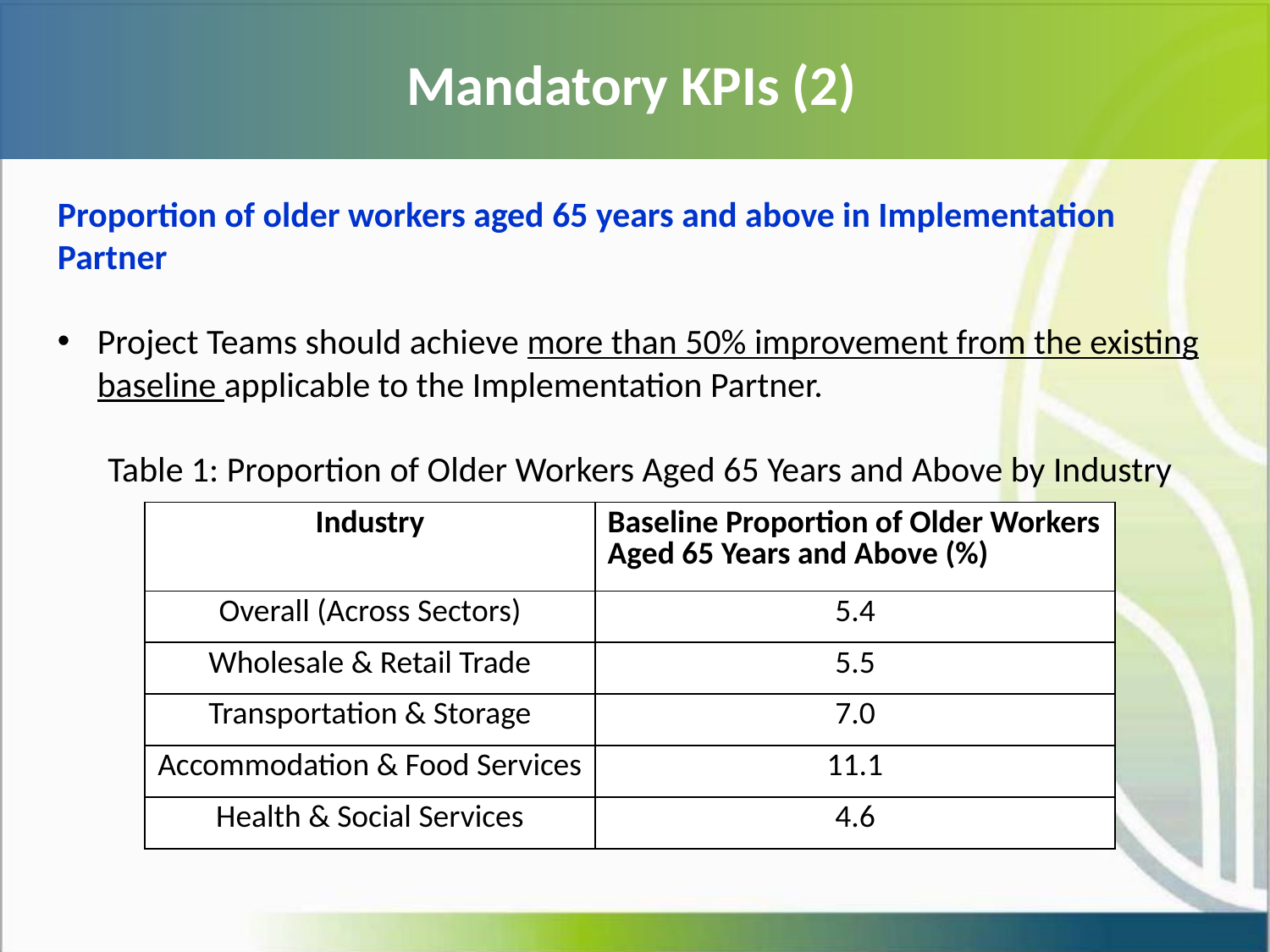

# Mandatory KPIs (2)
Proportion of older workers aged 65 years and above in Implementation Partner

Project Teams should achieve more than 50% improvement from the existing baseline applicable to the Implementation Partner.

Table 1: Proportion of Older Workers Aged 65 Years and Above by Industry

| Industry | Baseline Proportion of Older Workers Aged 65 Years and Above (%) |
| --- | --- |
| Overall (Across Sectors) | 5.4 |
| Wholesale & Retail Trade | 5.5 |
| Transportation & Storage | 7.0 |
| Accommodation & Food Services | 11.1 |
| Health & Social Services | 4.6 |